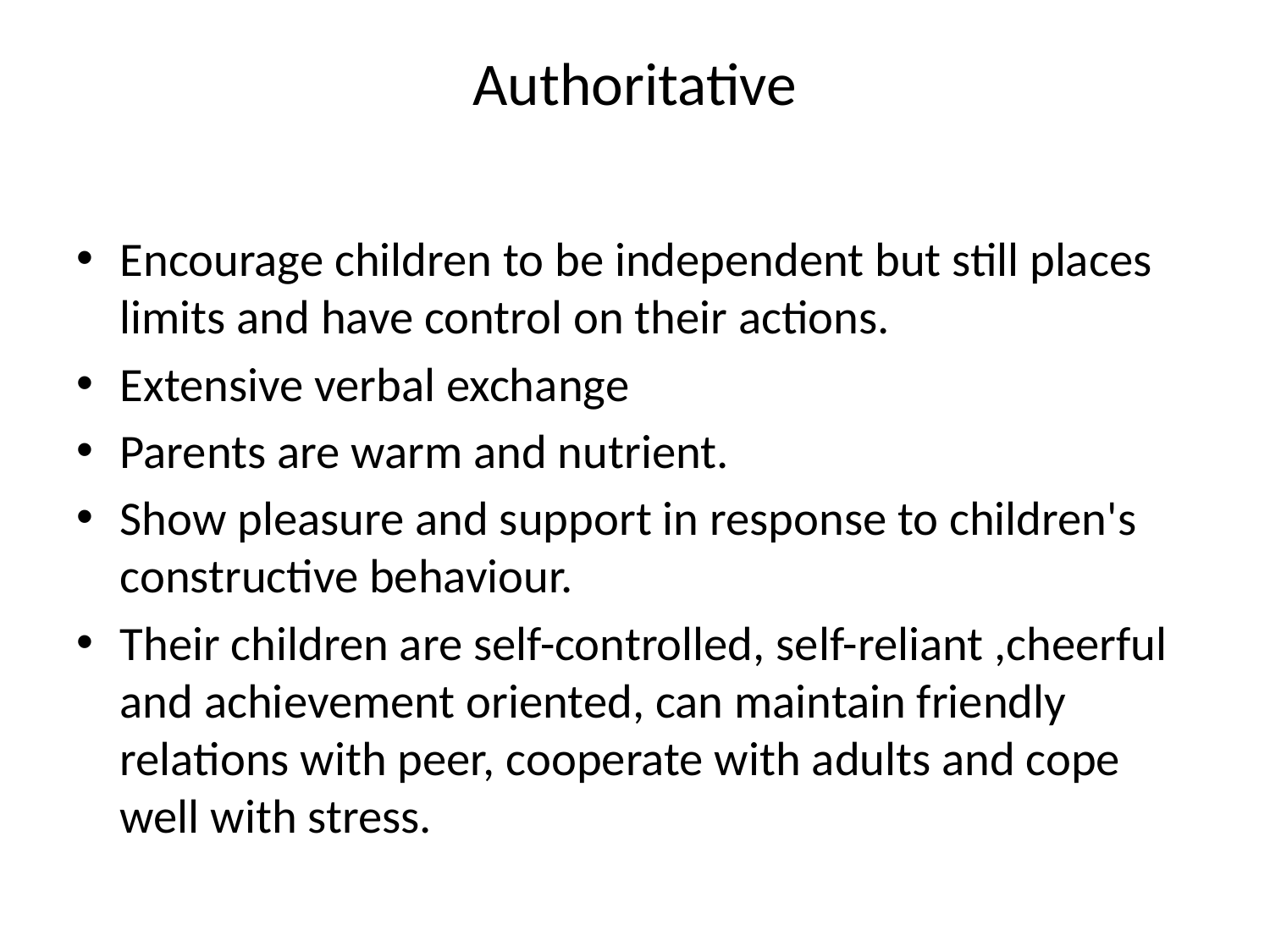

# Authoritative
Encourage children to be independent but still places limits and have control on their actions.
Extensive verbal exchange
Parents are warm and nutrient.
Show pleasure and support in response to children's constructive behaviour.
Their children are self-controlled, self-reliant ,cheerful and achievement oriented, can maintain friendly relations with peer, cooperate with adults and cope well with stress.